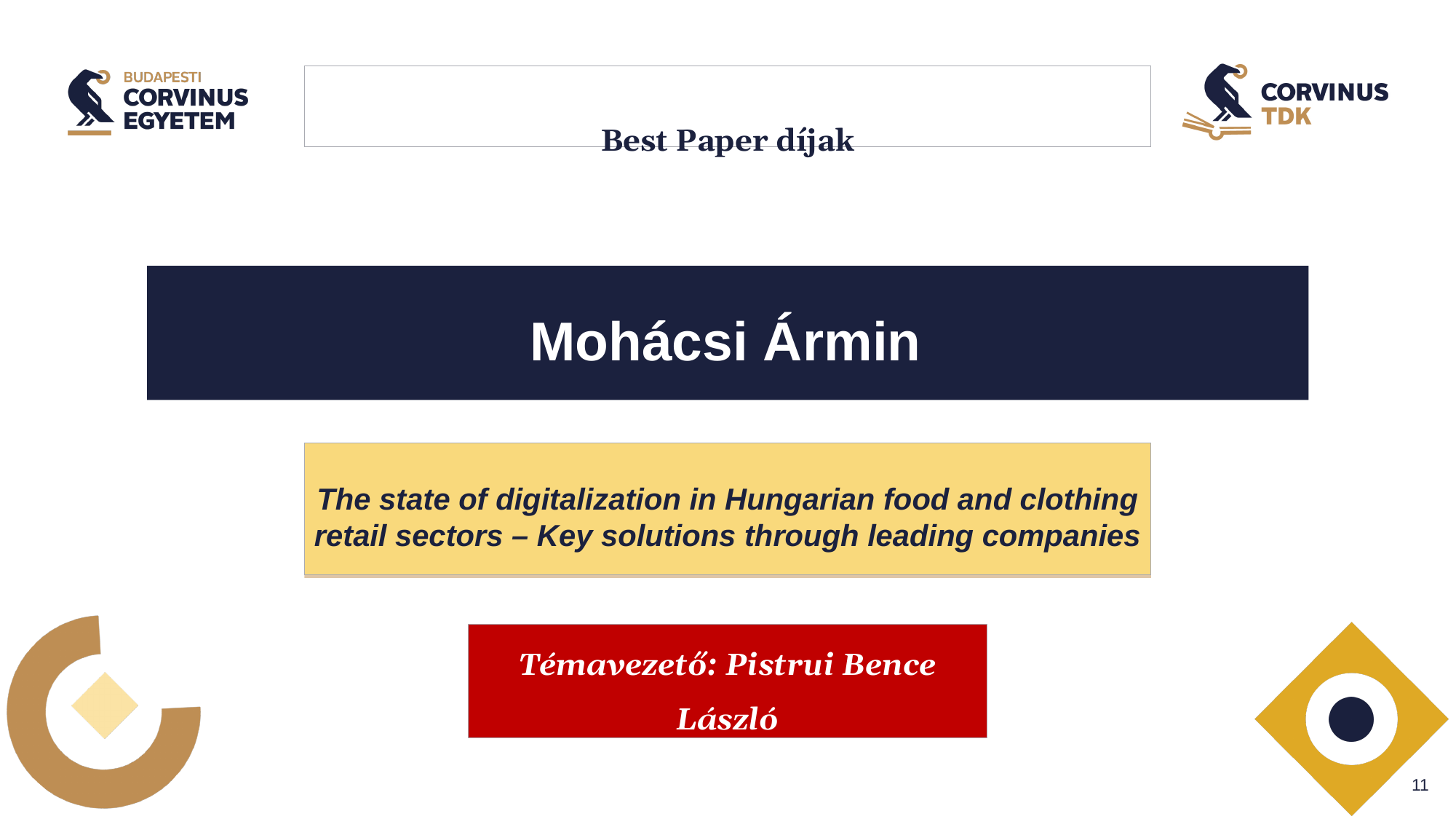

# Best Paper díjak
Mohácsi Ármin

The state of digitalization in Hungarian food and clothing retail sectors – Key solutions through leading companies

Témavezető: Pistrui Bence László